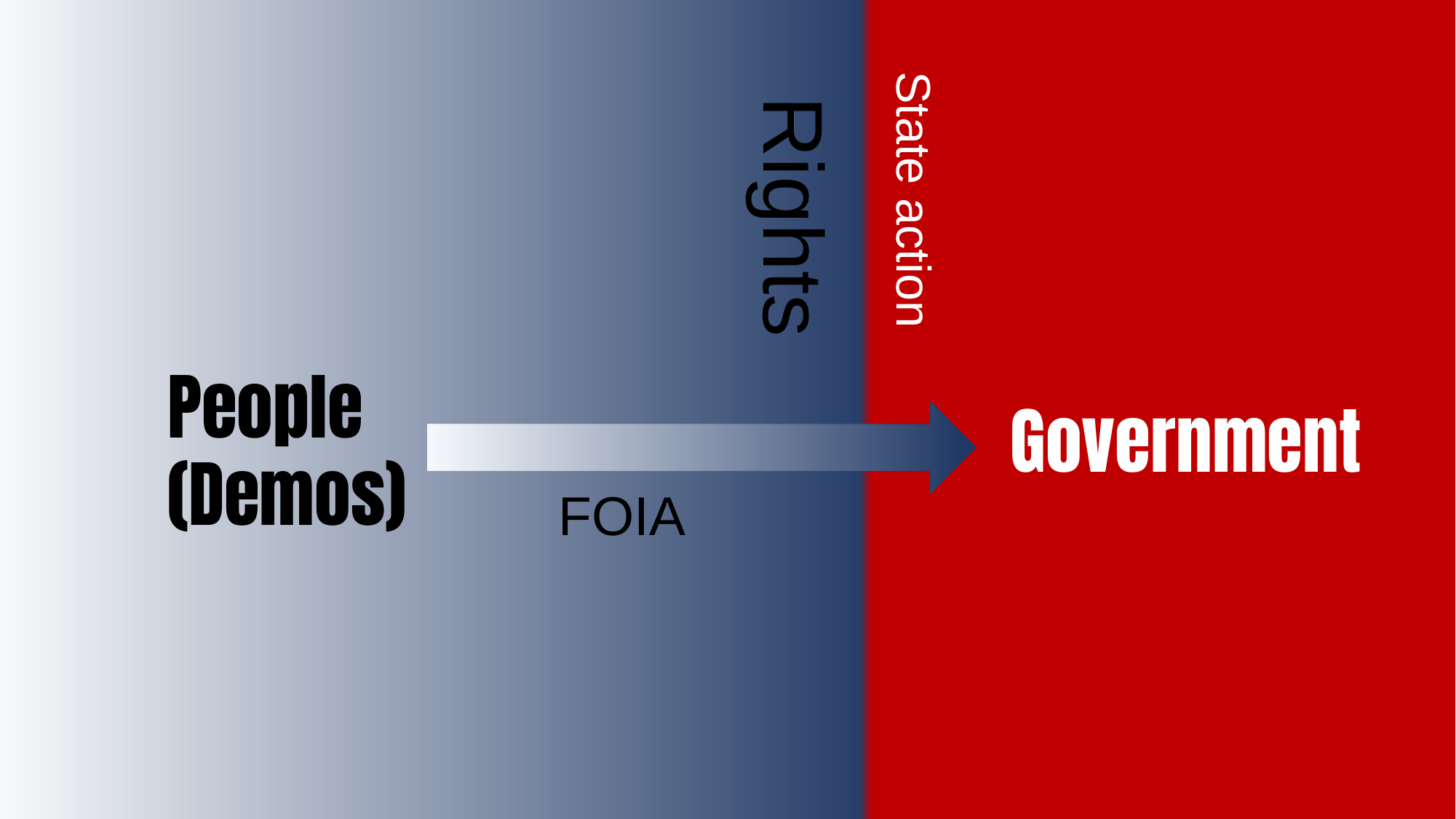

State action
# Rights
People
(Demos)
Government

FOIA